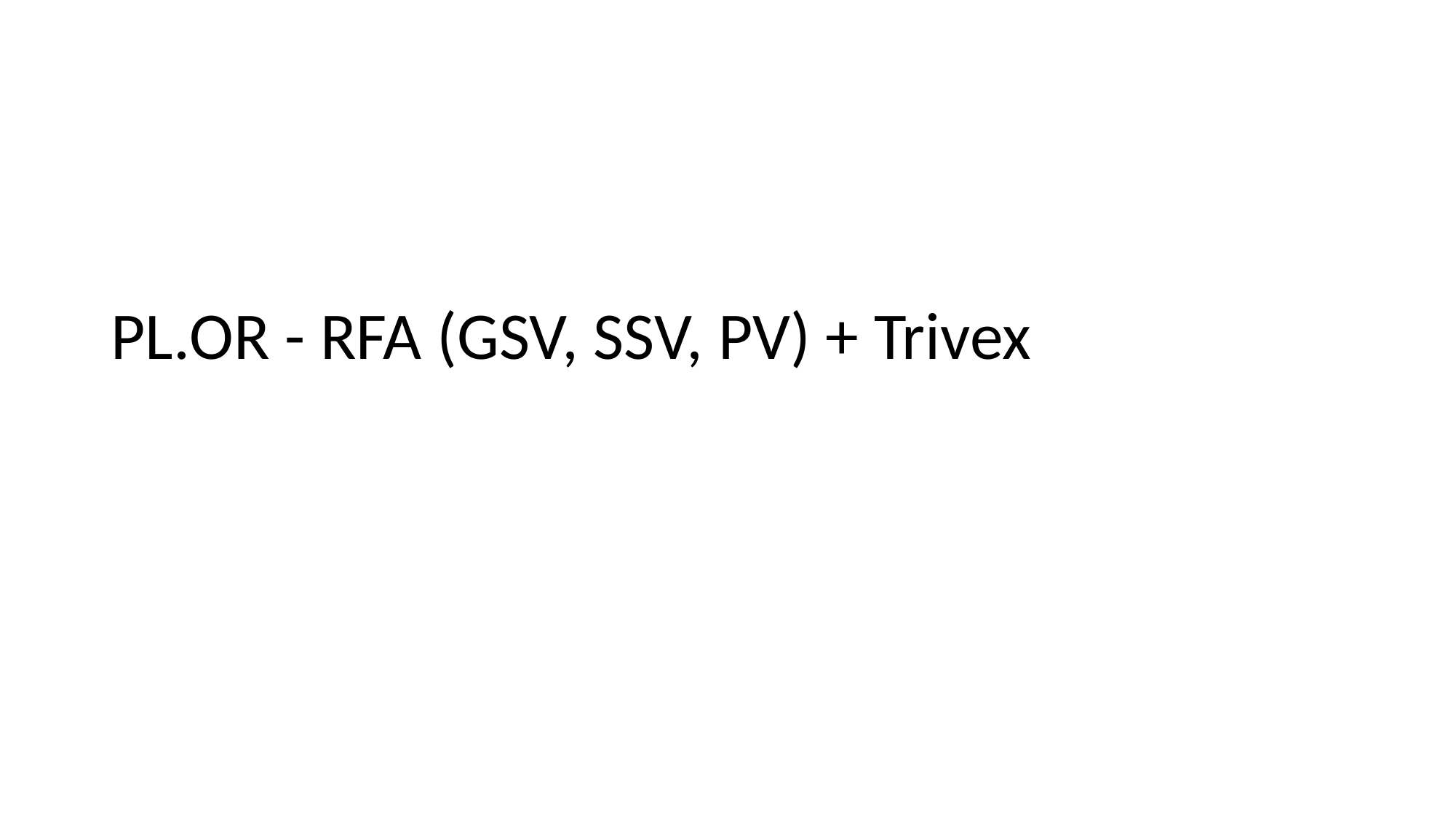

# PL.OR - RFA (GSV, SSV, PV) + Trivex